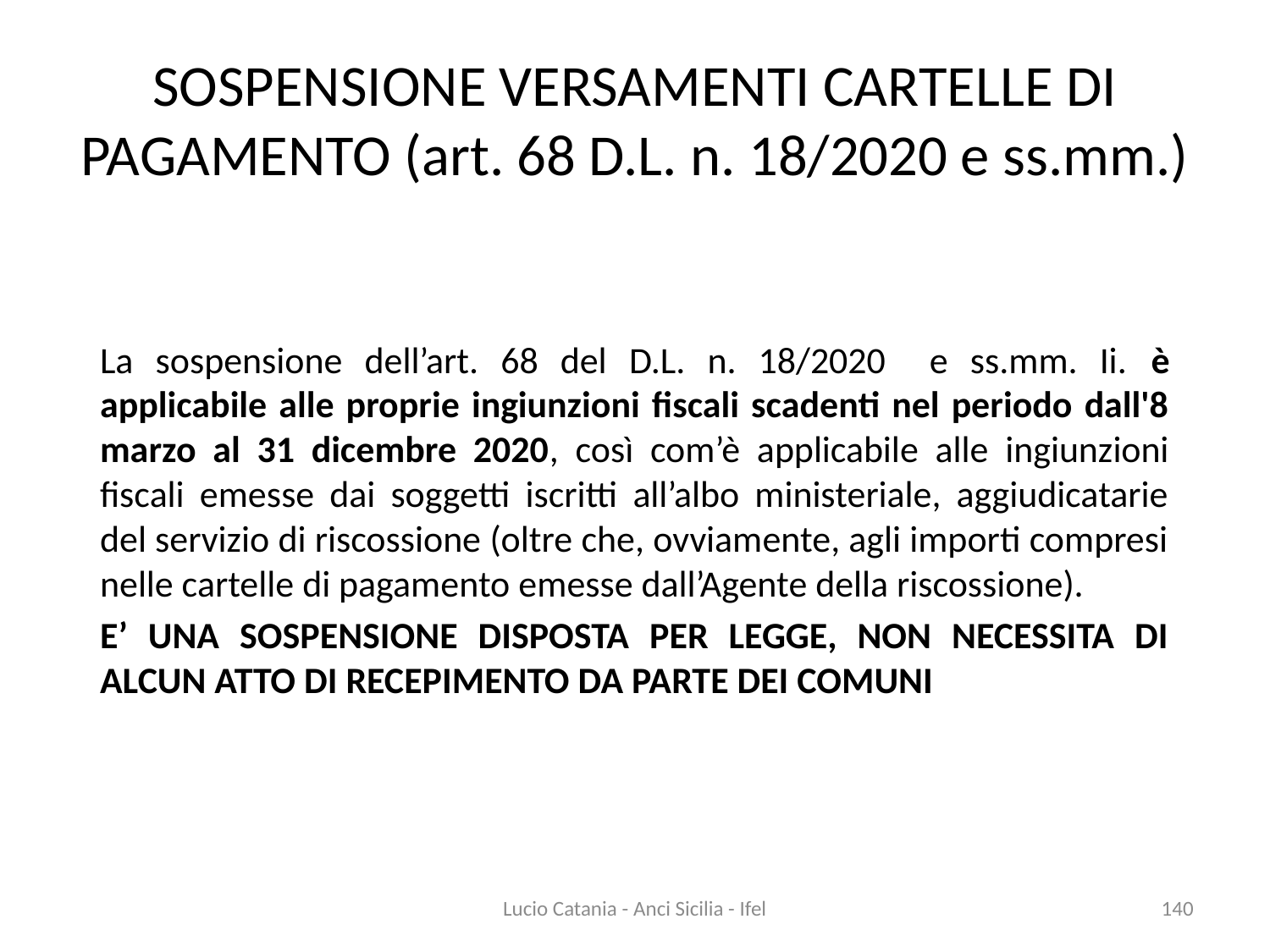

# SOSPENSIONE VERSAMENTI CARTELLE DI PAGAMENTO (art. 68 D.L. n. 18/2020 e ss.mm.)
La sospensione dell’art. 68 del D.L. n. 18/2020  e ss.mm. Ii. è applicabile alle proprie ingiunzioni fiscali scadenti nel periodo dall'8 marzo al 31 dicembre 2020, così com’è applicabile alle ingiunzioni fiscali emesse dai soggetti iscritti all’albo ministeriale, aggiudicatarie del servizio di riscossione (oltre che, ovviamente, agli importi compresi nelle cartelle di pagamento emesse dall’Agente della riscossione).
E’ UNA SOSPENSIONE DISPOSTA PER LEGGE, NON NECESSITA DI ALCUN ATTO DI RECEPIMENTO DA PARTE DEI COMUNI
Lucio Catania - Anci Sicilia - Ifel
140